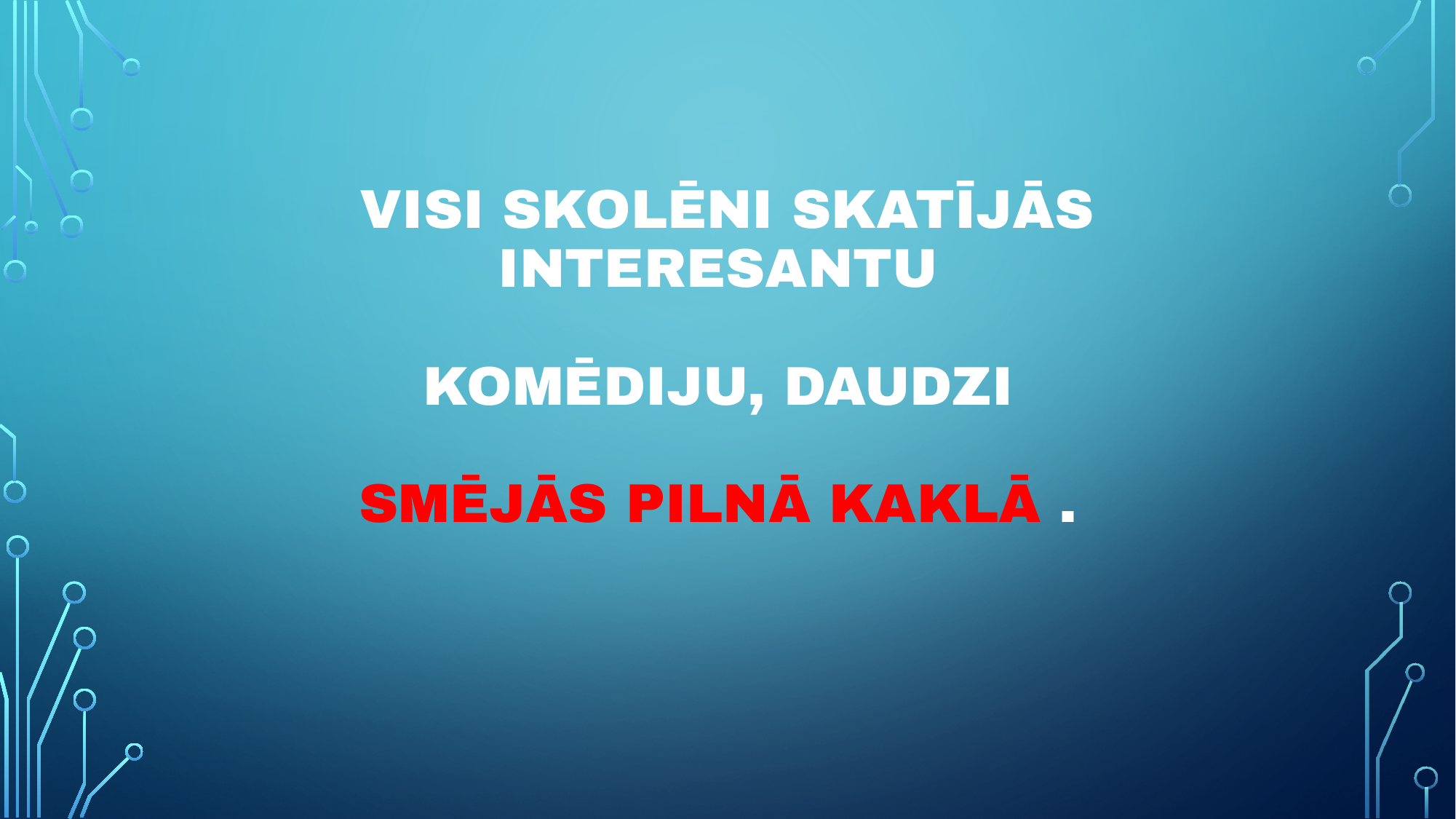

# Visi skolēni skatījās interesantu komēdiju, daudzi smējās pilnā kaklā .